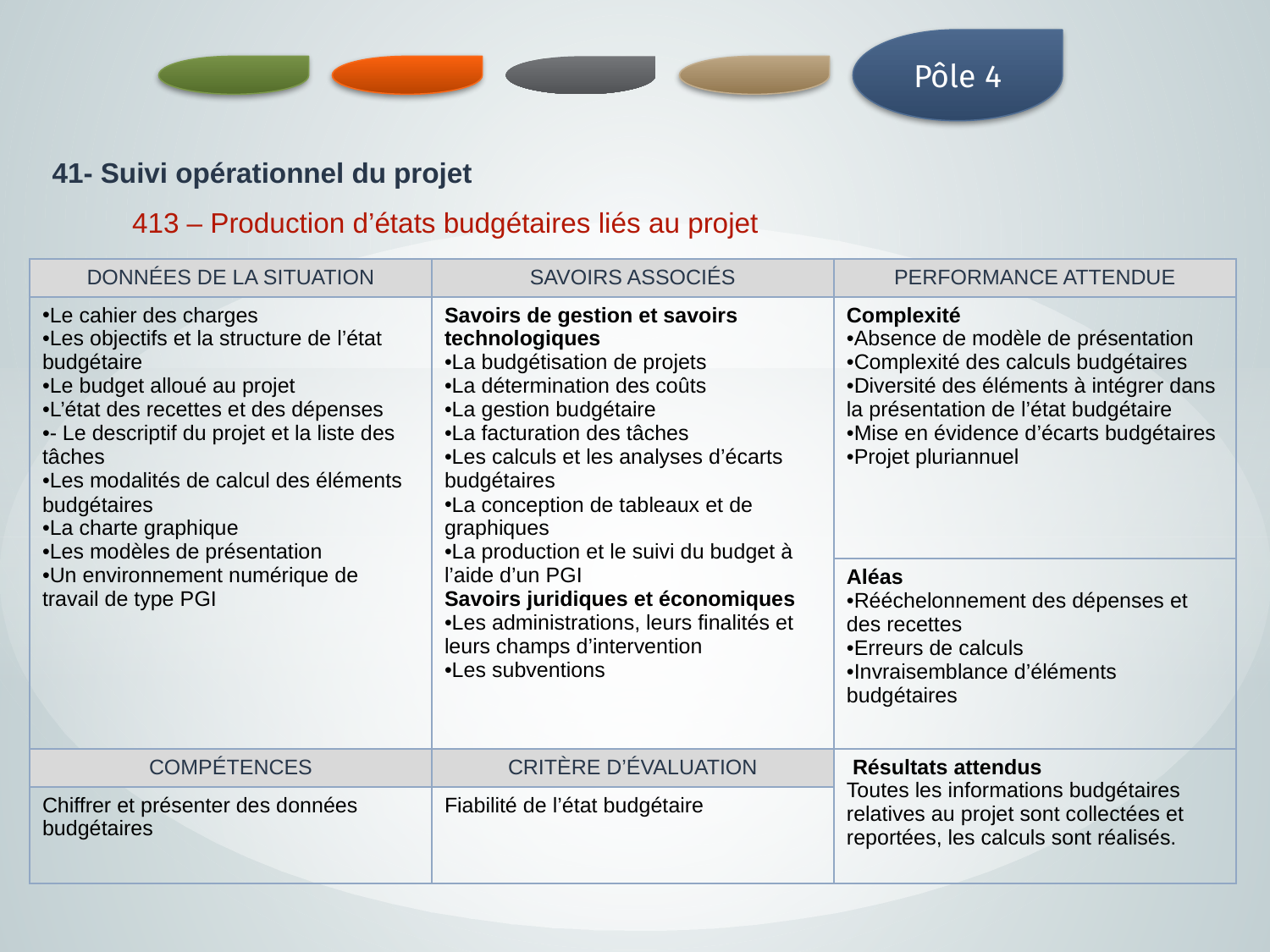

Pôle 4

41- Suivi opérationnel du projet
413 – Production d’états budgétaires liés au projet
| DONNÉES DE LA SITUATION | SAVOIRS ASSOCIÉS | PERFORMANCE ATTENDUE |
| --- | --- | --- |
| Le cahier des charges Les objectifs et la structure de l’état budgétaire Le budget alloué au projet L’état des recettes et des dépenses - Le descriptif du projet et la liste des tâches Les modalités de calcul des éléments budgétaires La charte graphique Les modèles de présentation Un environnement numérique de travail de type PGI | Savoirs de gestion et savoirs technologiques La budgétisation de projets La détermination des coûts La gestion budgétaire La facturation des tâches Les calculs et les analyses d’écarts budgétaires La conception de tableaux et de graphiques La production et le suivi du budget à l’aide d’un PGI Savoirs juridiques et économiques Les administrations, leurs finalités et leurs champs d’intervention Les subventions | Complexité Absence de modèle de présentation Complexité des calculs budgétaires  Diversité des éléments à intégrer dans la présentation de l’état budgétaire Mise en évidence d’écarts budgétaires Projet pluriannuel |
|  |  | Aléas Rééchelonnement des dépenses et des recettes Erreurs de calculs Invraisemblance d’éléments budgétaires |
| COMPÉTENCES | CRITÈRE D’ÉVALUATION | Résultats attendus  Toutes les informations budgétaires relatives au projet sont collectées et reportées, les calculs sont réalisés. |
| Chiffrer et présenter des données budgétaires | Fiabilité de l’état budgétaire |  |